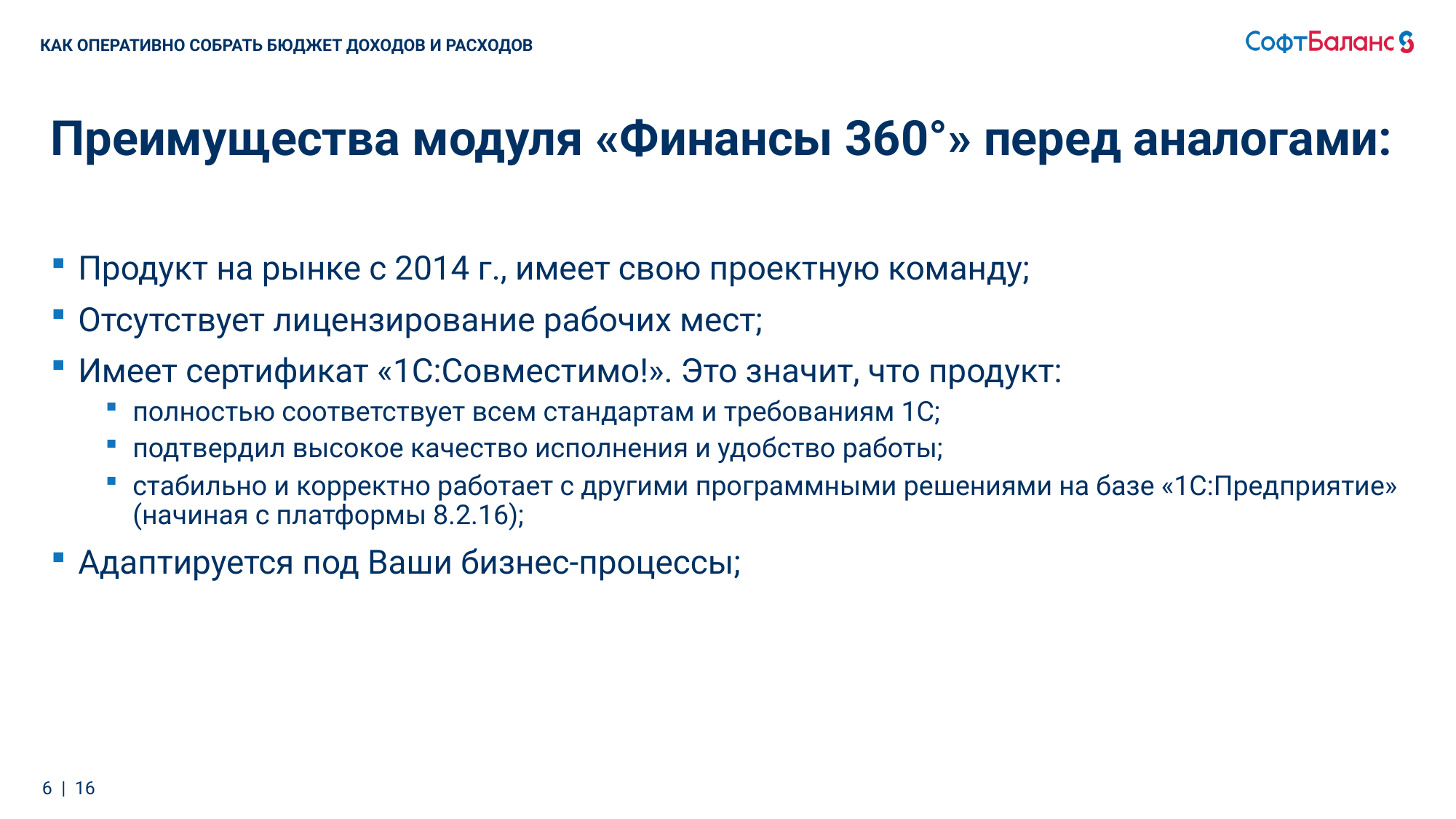

Преимущества модуля «Финансы 360°» перед аналогами:
Продукт на рынке с 2014 г., имеет свою проектную команду;
Отсутствует лицензирование рабочих мест;
Имеет сертификат «1C:Совместимо!». Это значит, что продукт:
полностью соответствует всем стандартам и требованиям 1С;
подтвердил высокое качество исполнения и удобство работы;
стабильно и корректно работает с другими программными решениями на базе «1С:Предприятие» (начиная с платформы 8.2.16);
Адаптируется под Ваши бизнес-процессы;